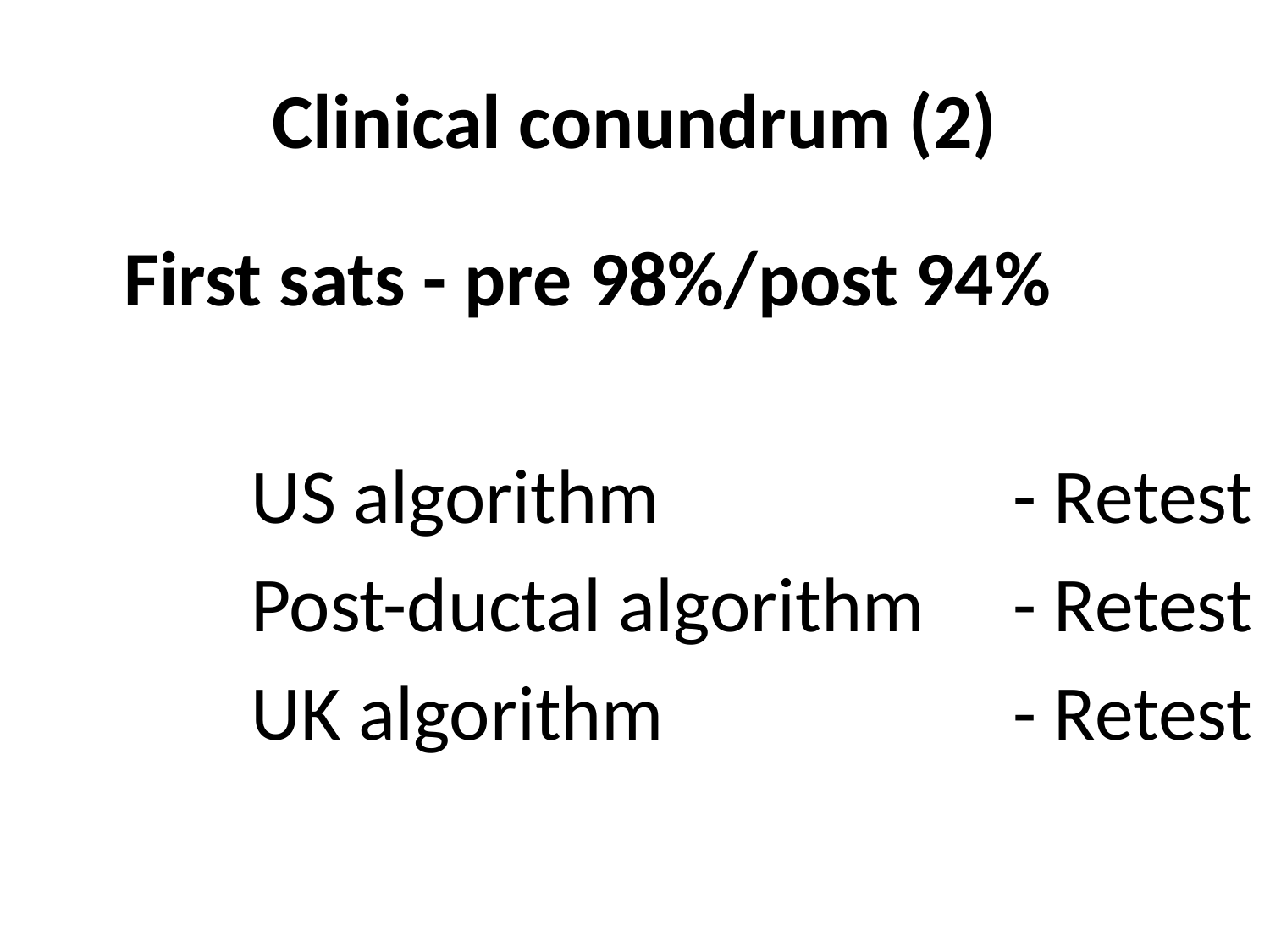

# Clinical conundrum (2)
	First sats - pre 98%/post 94%

		US algorithm 			- Retest
		Post-ductal algorithm	- Retest
		UK algorithm			- Retest